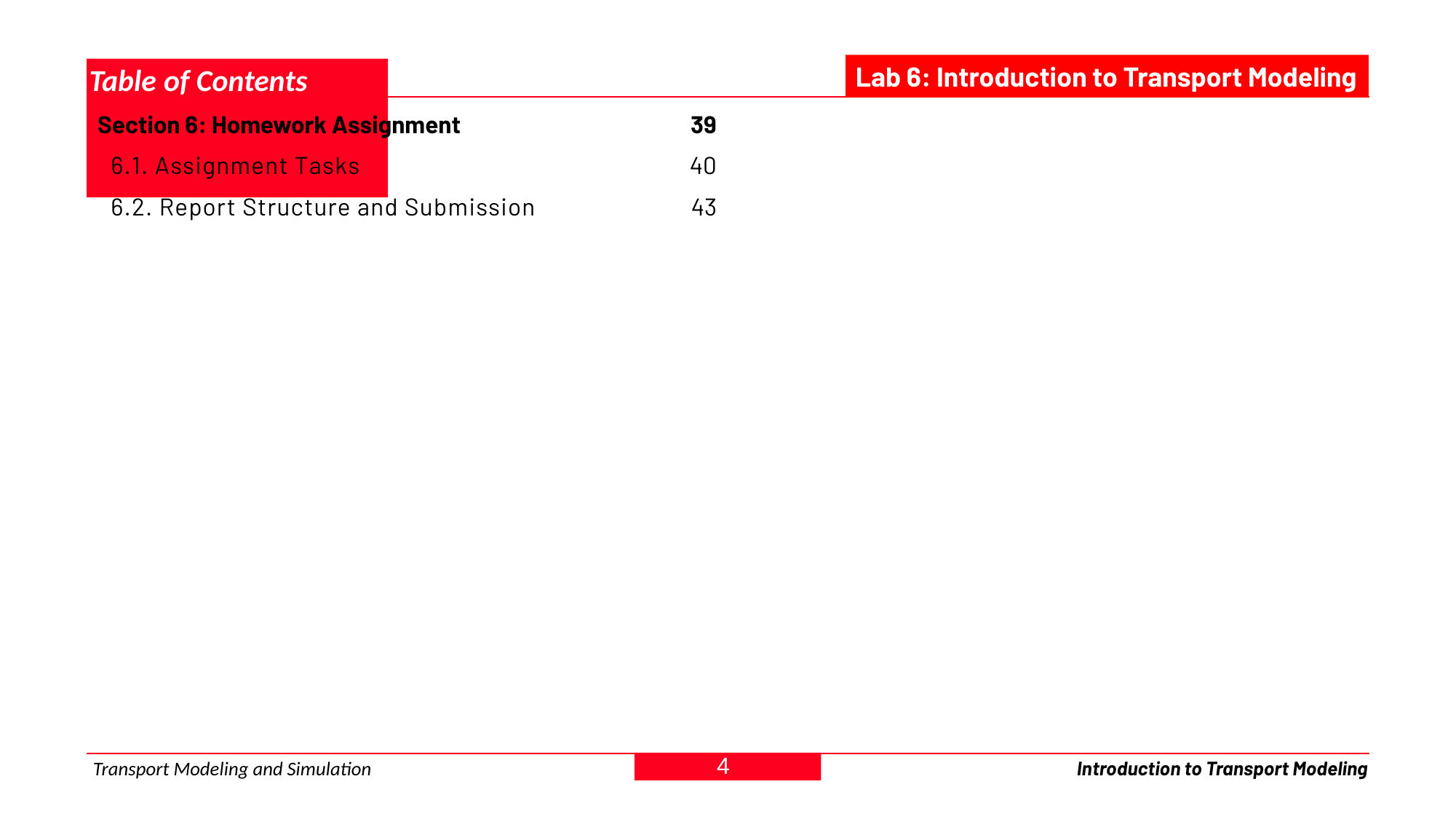

Lab 6: Introduction to Transport Modeling
# Table of Contents
| Section 6: Homework Assignment | 39 |
| --- | --- |
| 6.1. Assignment Tasks | 40 |
| 6.2. Report Structure and Submission | 43 |
|  |  |
|  |  |
|  |  |
|  |  |
|  |  |
|  |  |
|  |  |
|  |  |
|  |  |
|  |  |
|  |  |
|  |  |
|  |  |
4
Transport Modeling and Simulation
Introduction to Transport Modeling